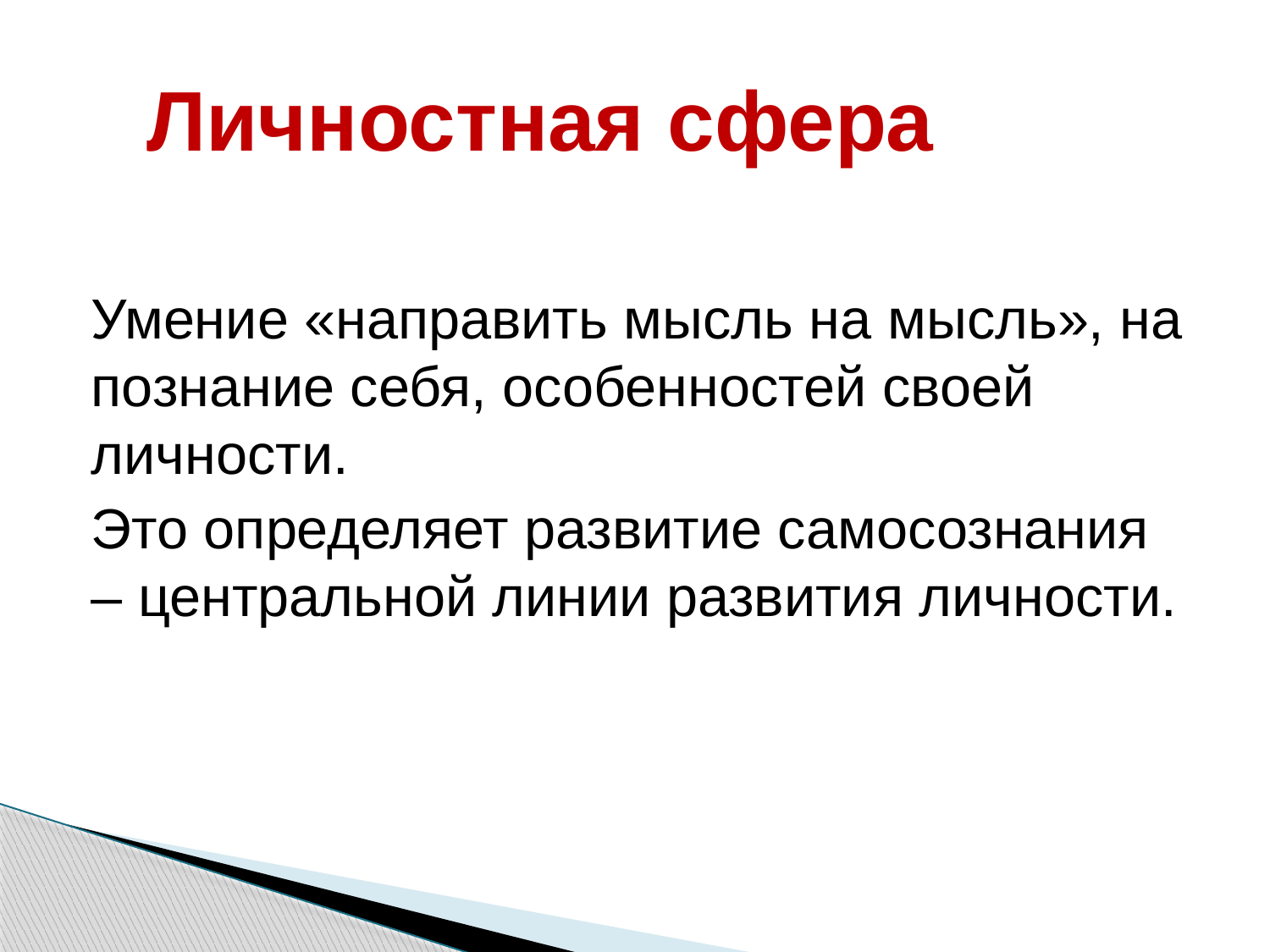

# Личностная сфера
Умение «направить мысль на мысль», на познание себя, особенностей своей личности.
Это определяет развитие самосознания – центральной линии развития личности.